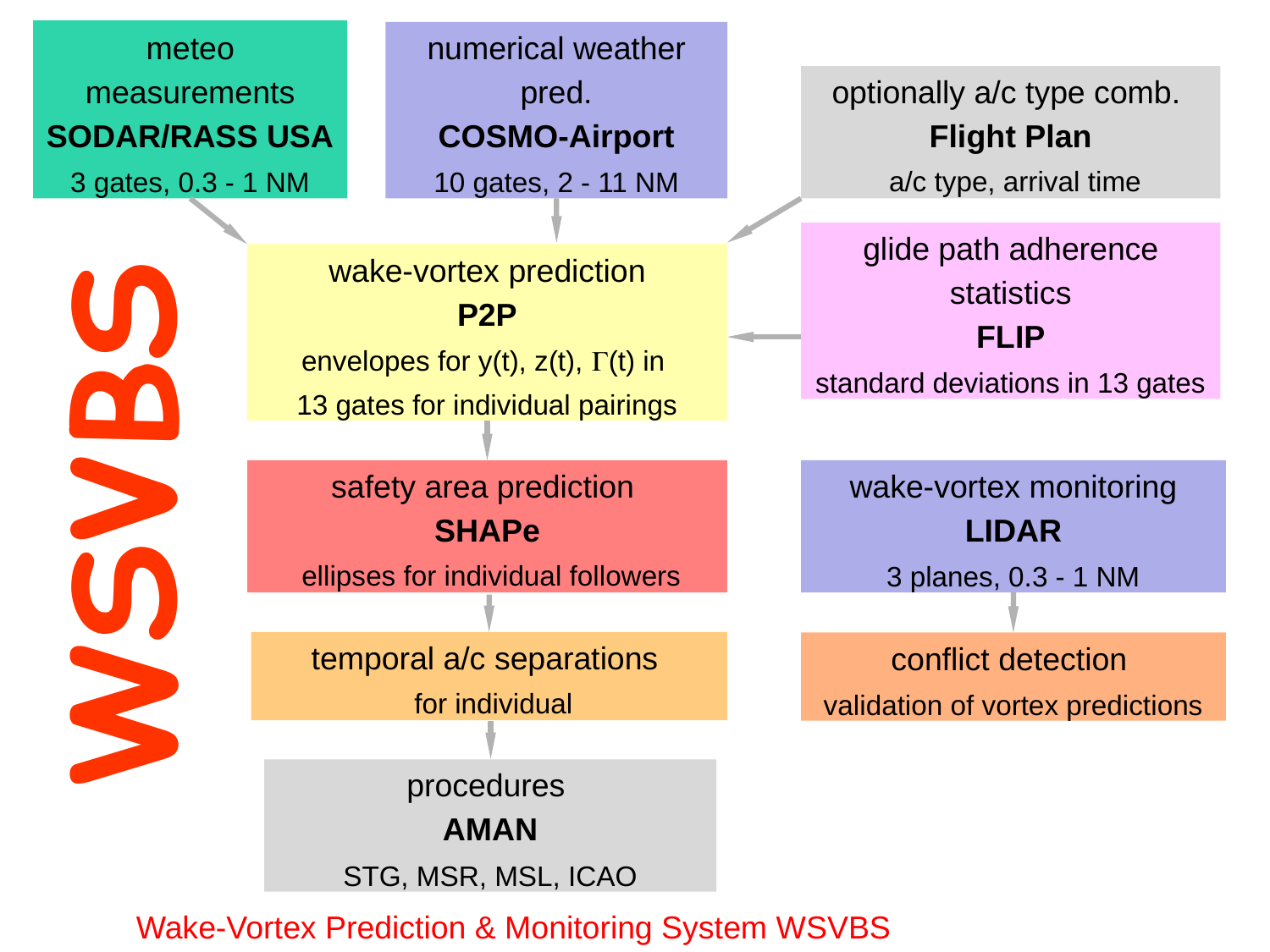

# meteo measurements SODAR/RASS USA 3 gates, 0.3 - 1 NM
numerical weather pred.
COSMO-Airport
10 gates, 2 - 11 NM
optionally a/c type comb.
Flight Plan
 a/c type, arrival time
glide path adherence statistics
FLIP
 standard deviations in 13 gates
wake-vortex prediction
P2P
envelopes for y(t), z(t), Γ(t) in
13 gates for individual pairings
WSVBS
safety area prediction
SHAPe
 ellipses for individual followers
wake-vortex monitoring
LIDAR
3 planes, 0.3 - 1 NM
temporal a/c separations
 for individual
conflict detection
validation of vortex predictions
procedures
AMAN
STG, MSR, MSL, ICAO
Wake-Vortex Prediction & Monitoring System WSVBS